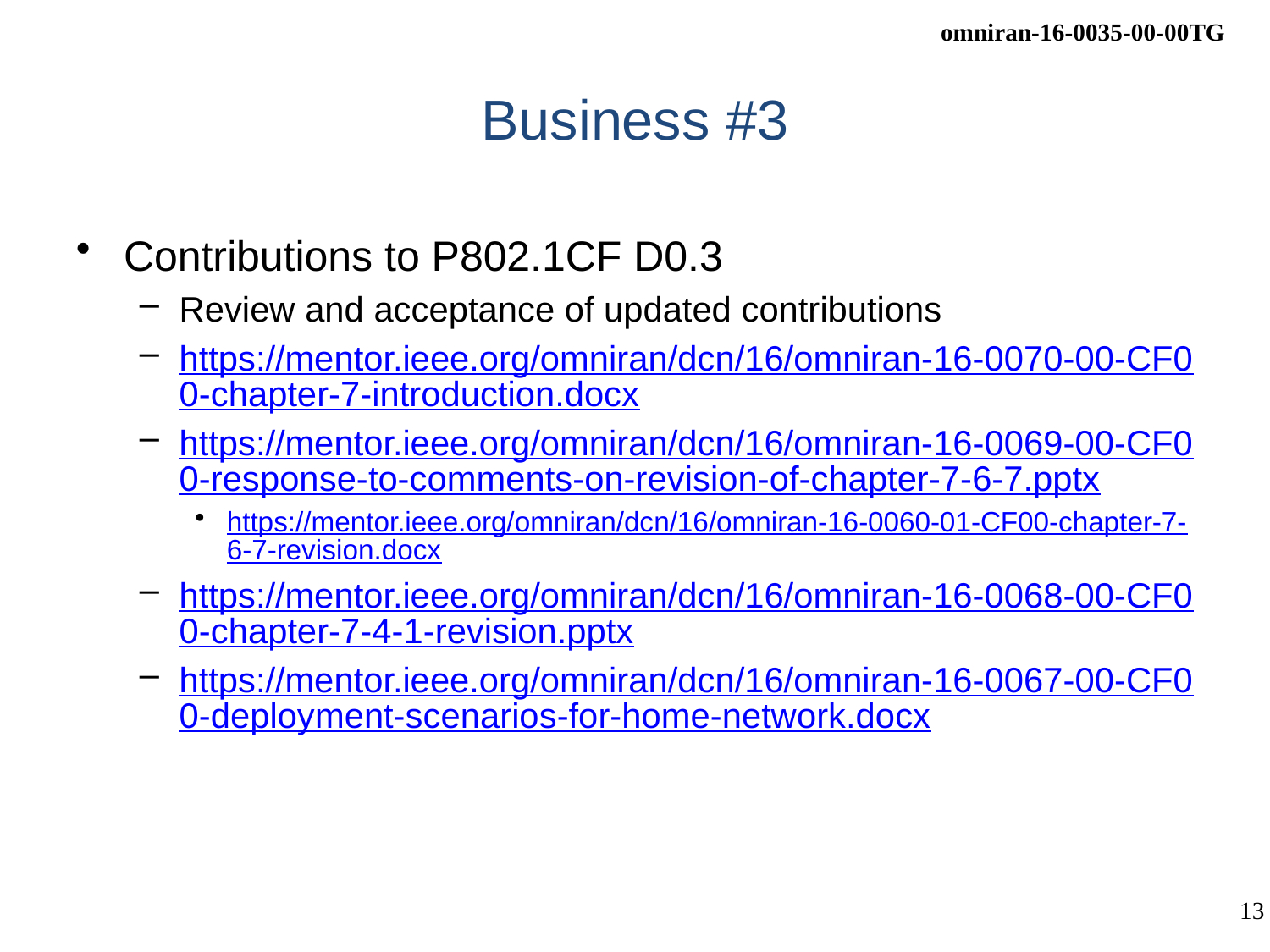

# Business #3
Contributions to P802.1CF D0.3
Review and acceptance of updated contributions
https://mentor.ieee.org/omniran/dcn/16/omniran-16-0070-00-CF00-chapter-7-introduction.docx
https://mentor.ieee.org/omniran/dcn/16/omniran-16-0069-00-CF00-response-to-comments-on-revision-of-chapter-7-6-7.pptx
https://mentor.ieee.org/omniran/dcn/16/omniran-16-0060-01-CF00-chapter-7-6-7-revision.docx
https://mentor.ieee.org/omniran/dcn/16/omniran-16-0068-00-CF00-chapter-7-4-1-revision.pptx
https://mentor.ieee.org/omniran/dcn/16/omniran-16-0067-00-CF00-deployment-scenarios-for-home-network.docx